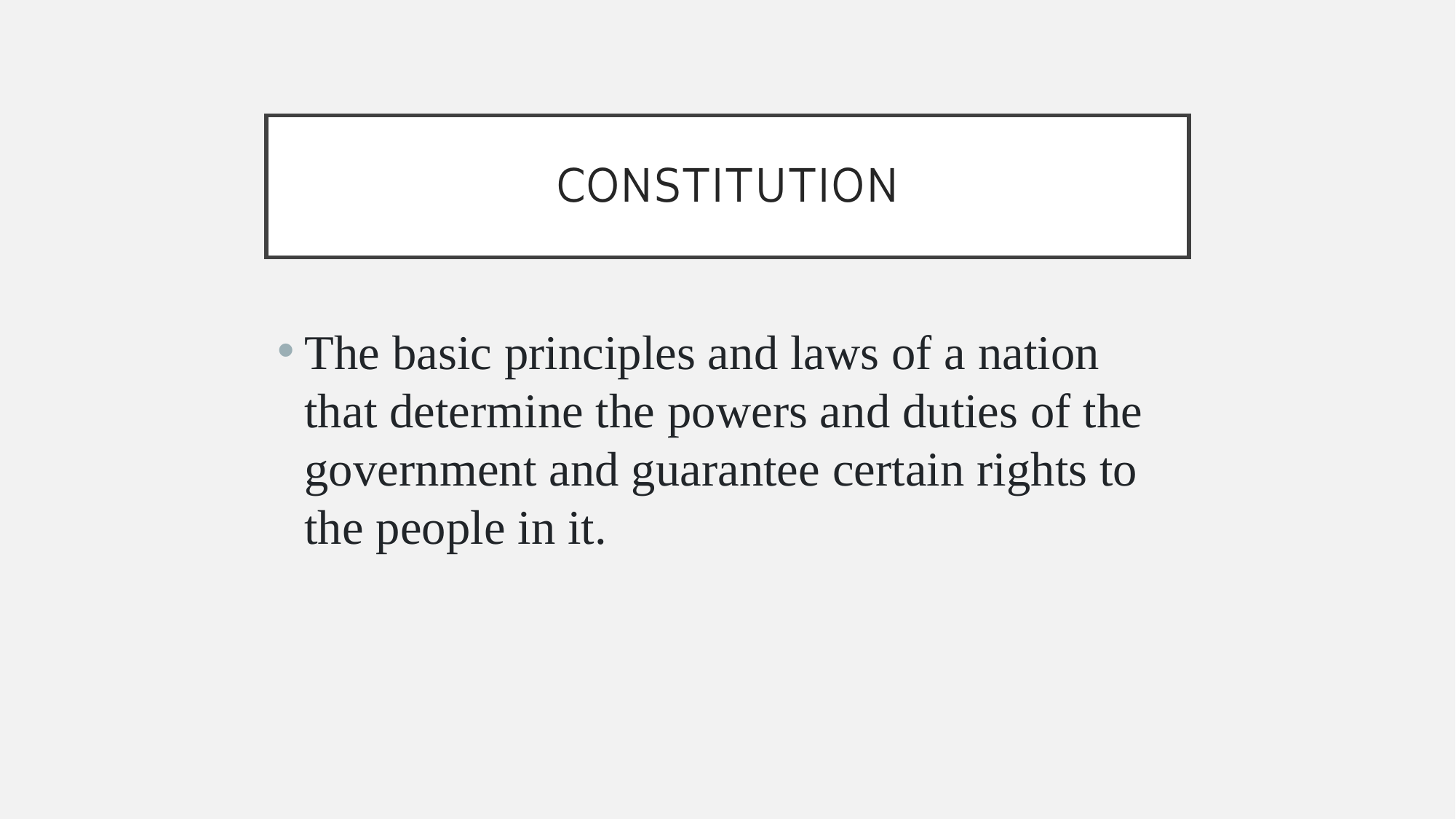

# Constitution
The basic principles and laws of a nation that determine the powers and duties of the government and guarantee certain rights to the people in it.